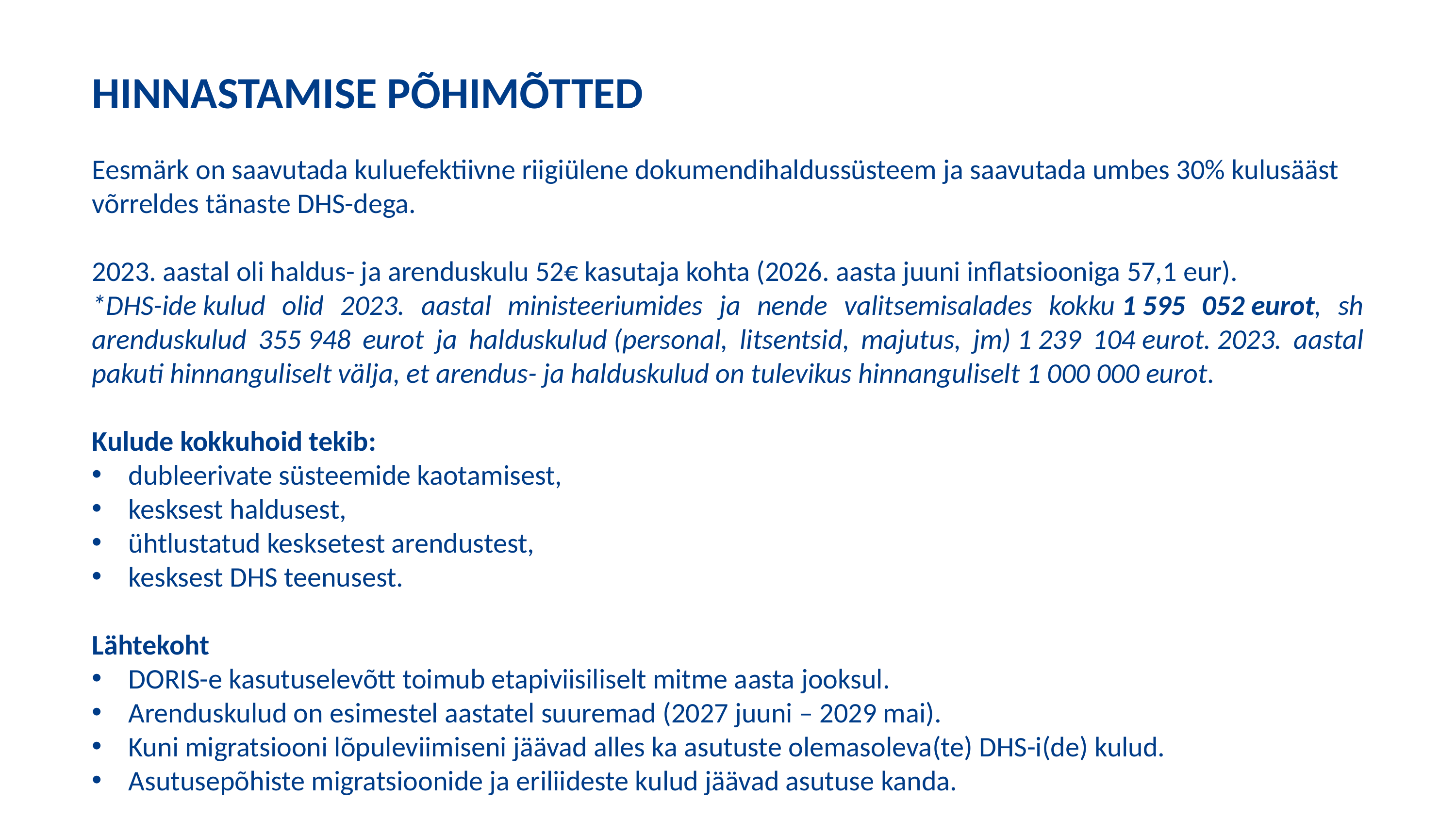

HINNASTAMISE PÕHIMÕTTED

Eesmärk on saavutada kuluefektiivne riigiülene dokumendihaldussüsteem ja saavutada umbes 30% kulusääst võrreldes tänaste DHS-dega.

2023. aastal oli haldus- ja arenduskulu 52€ kasutaja kohta (2026. aasta juuni inflatsiooniga 57,1 eur).
*DHS-ide kulud olid 2023. aastal ministeeriumides ja nende valitsemisalades kokku 1 595 052 eurot, sh arenduskulud 355 948 eurot ja halduskulud (personal, litsentsid, majutus, jm) 1 239 104 eurot. 2023. aastal pakuti hinnanguliselt välja, et arendus- ja halduskulud on tulevikus hinnanguliselt 1 000 000 eurot.

Kulude kokkuhoid tekib:
dubleerivate süsteemide kaotamisest,
kesksest haldusest,
ühtlustatud kesksetest arendustest,
kesksest DHS teenusest.

Lähtekoht
DORIS-e kasutuselevõtt toimub etapiviisiliselt mitme aasta jooksul.
Arenduskulud on esimestel aastatel suuremad (2027 juuni – 2029 mai).
Kuni migratsiooni lõpuleviimiseni jäävad alles ka asutuste olemasoleva(te) DHS-i(de) kulud.
Asutusepõhiste migratsioonide ja eriliideste kulud jäävad asutuse kanda.